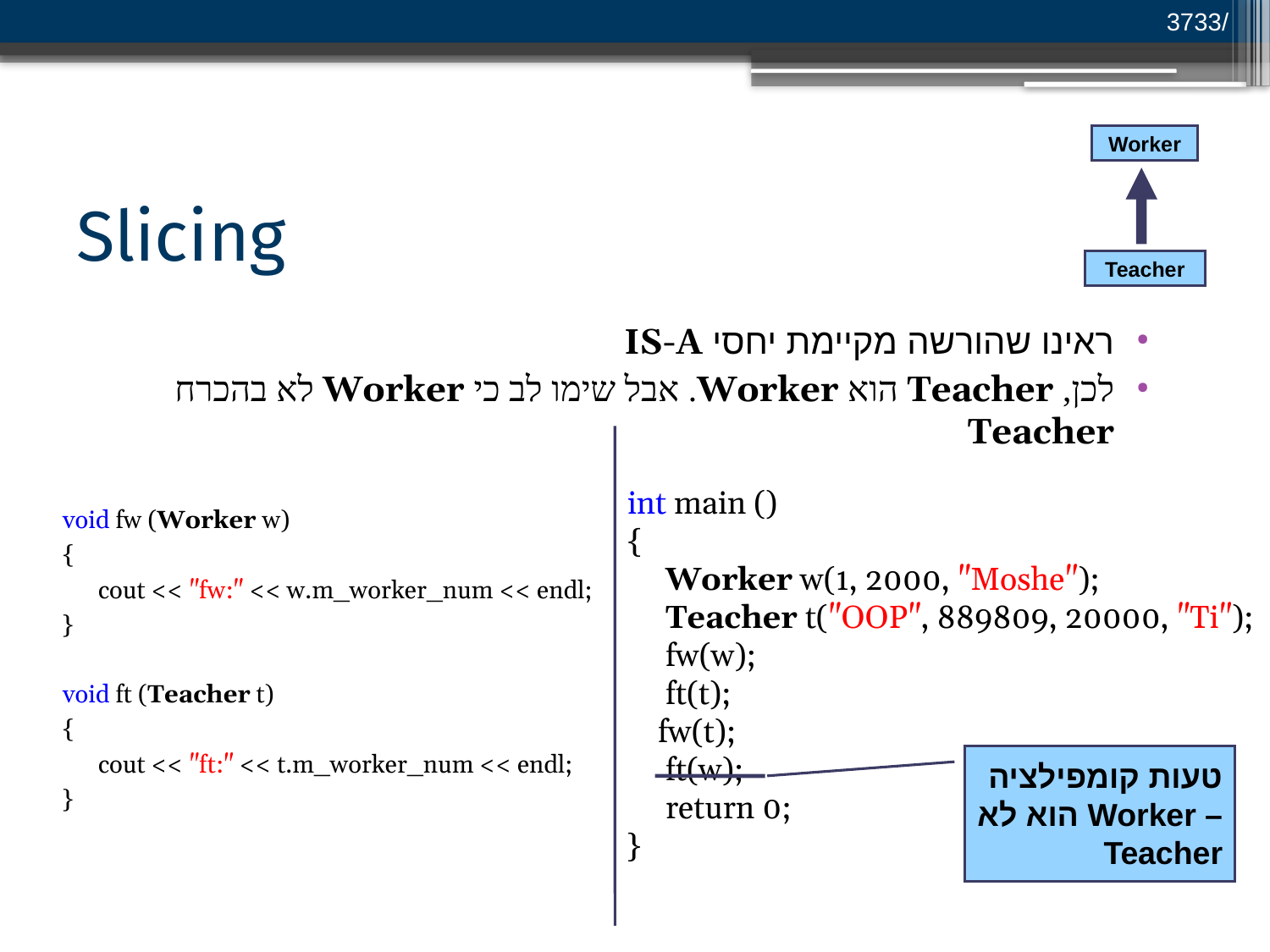

/3733
Worker

Teacher
# Slicing
ראינו שהורשה מקיימת יחסי IS-A
לכן, Teacher הוא Worker. אבל שימו לב כי Worker לא בהכרח Teacher

void fw (Worker w)
{
	cout << "fw:" << w.m_worker_num << endl;
}

void ft (Teacher t)
{
	cout << "ft:" << t.m_worker_num << endl;
}

int main ()
{
     Worker w(1, 2000, "Moshe");
     Teacher t("OOP", 889809, 20000, "Ti");
     fw(w);
     ft(t);
    fw(t);
     ft(w);
     return 0;
}

טעות קומפילציה – Worker הוא לא Teacher